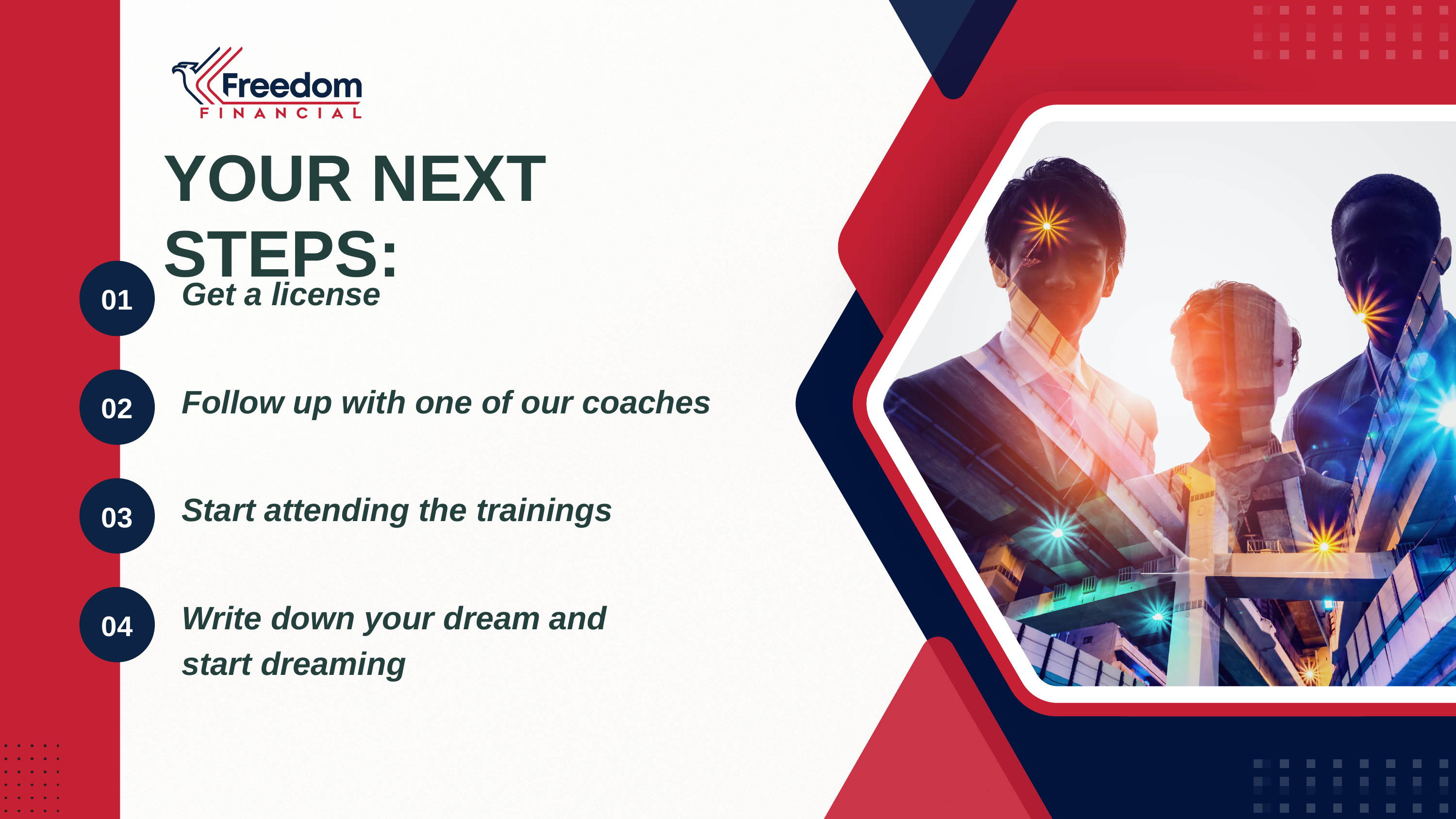

YOUR NEXT STEPS:

01
Get a license

02
Follow up with one of our coaches

03
Start attending the trainings

04
Write down your dream and start dreaming